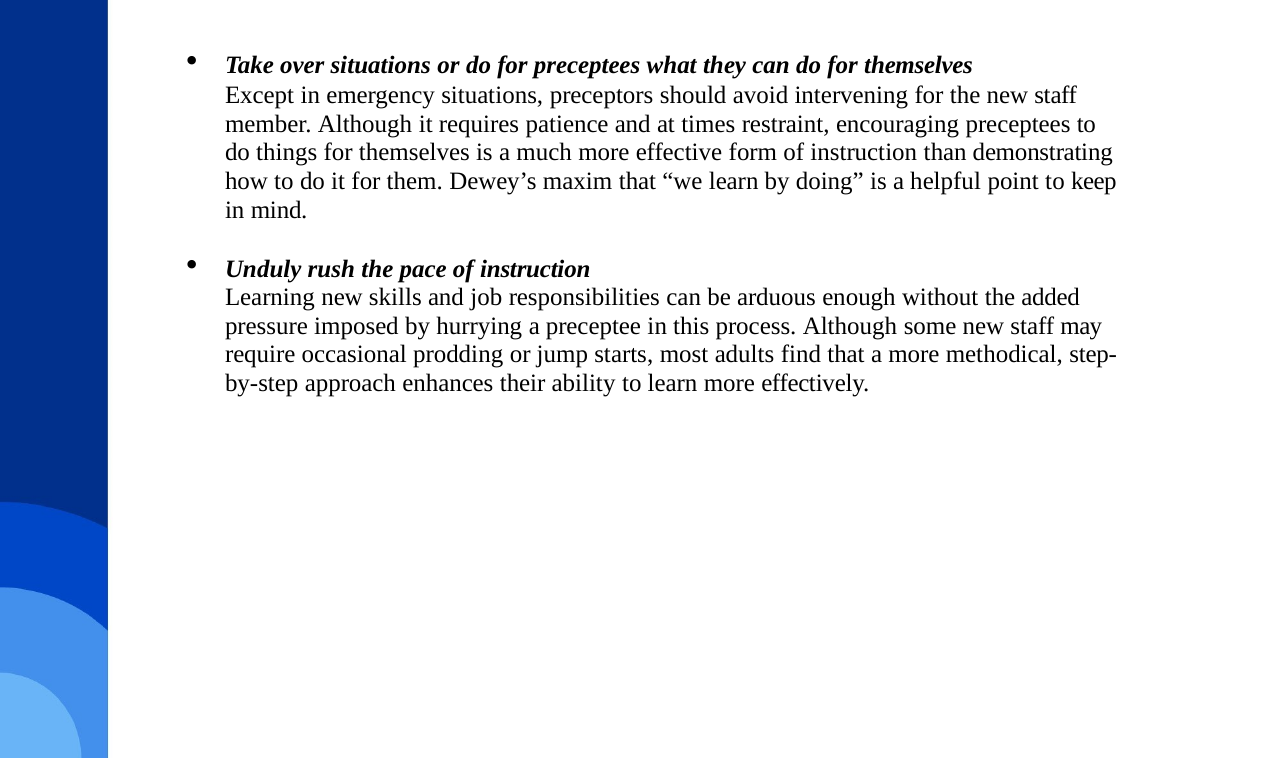

Take over situations or do for preceptees what they can do for themselves
Except in emergency situations, preceptors should avoid intervening for the new staff member. Although it requires patience and at times restraint, encouraging preceptees to do things for themselves is a much more effective form of instruction than demonstrating how to do it for them. Dewey’s maxim that “we learn by doing” is a helpful point to keep in mind.

Unduly rush the pace of instruction
Learning new skills and job responsibilities can be arduous enough without the added pressure imposed by hurrying a preceptee in this process. Although some new staff may require occasional prodding or jump starts, most adults find that a more methodical, step- by-step approach enhances their ability to learn more effectively.